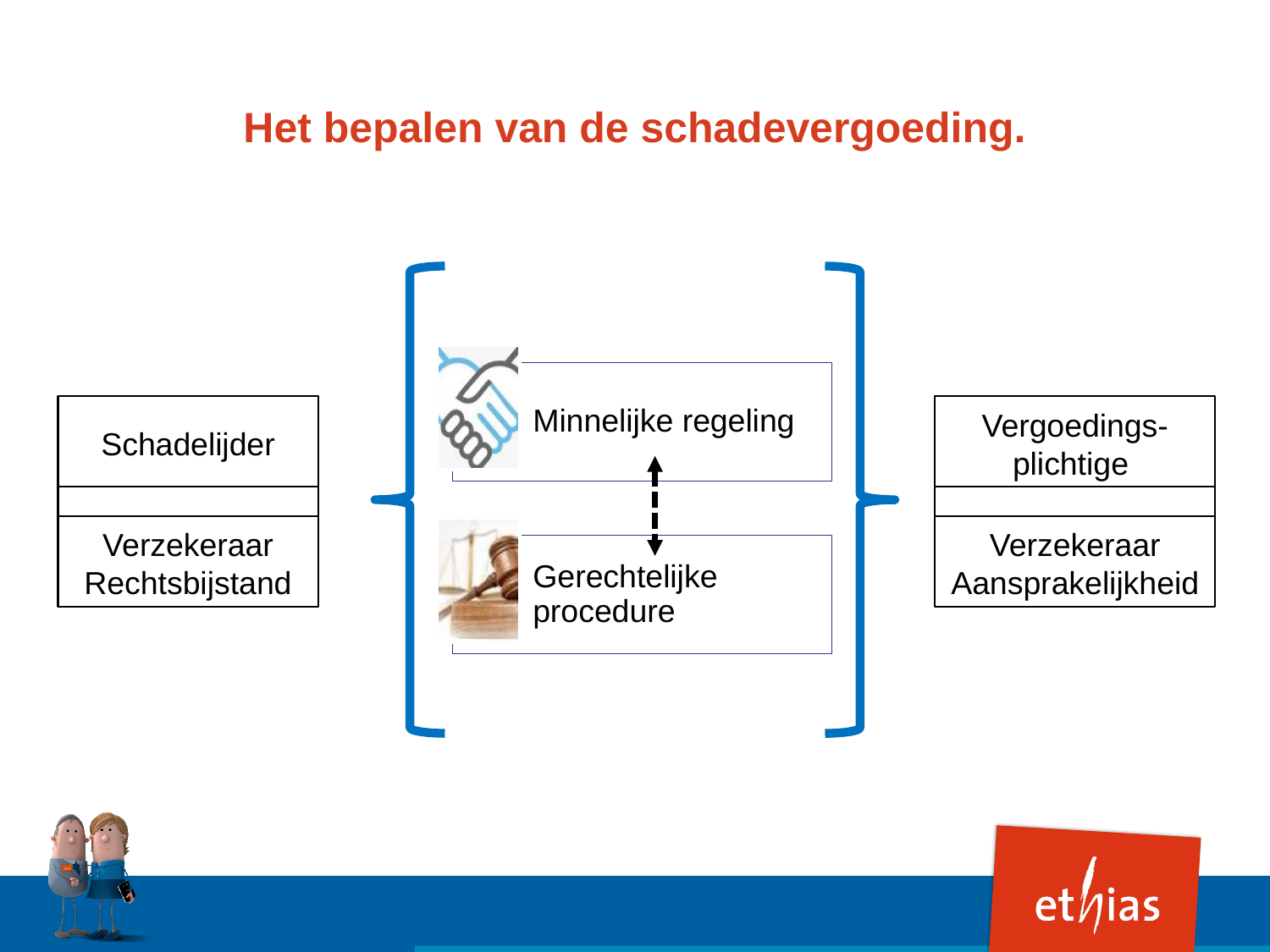

# Het bepalen van de schadevergoeding.

Minnelijke regeling
Gerechtelijke procedure
Schadelijder

Verzekeraar
Rechtsbijstand
Vergoedings-plichtige

Verzekeraar
Aansprakelijkheid